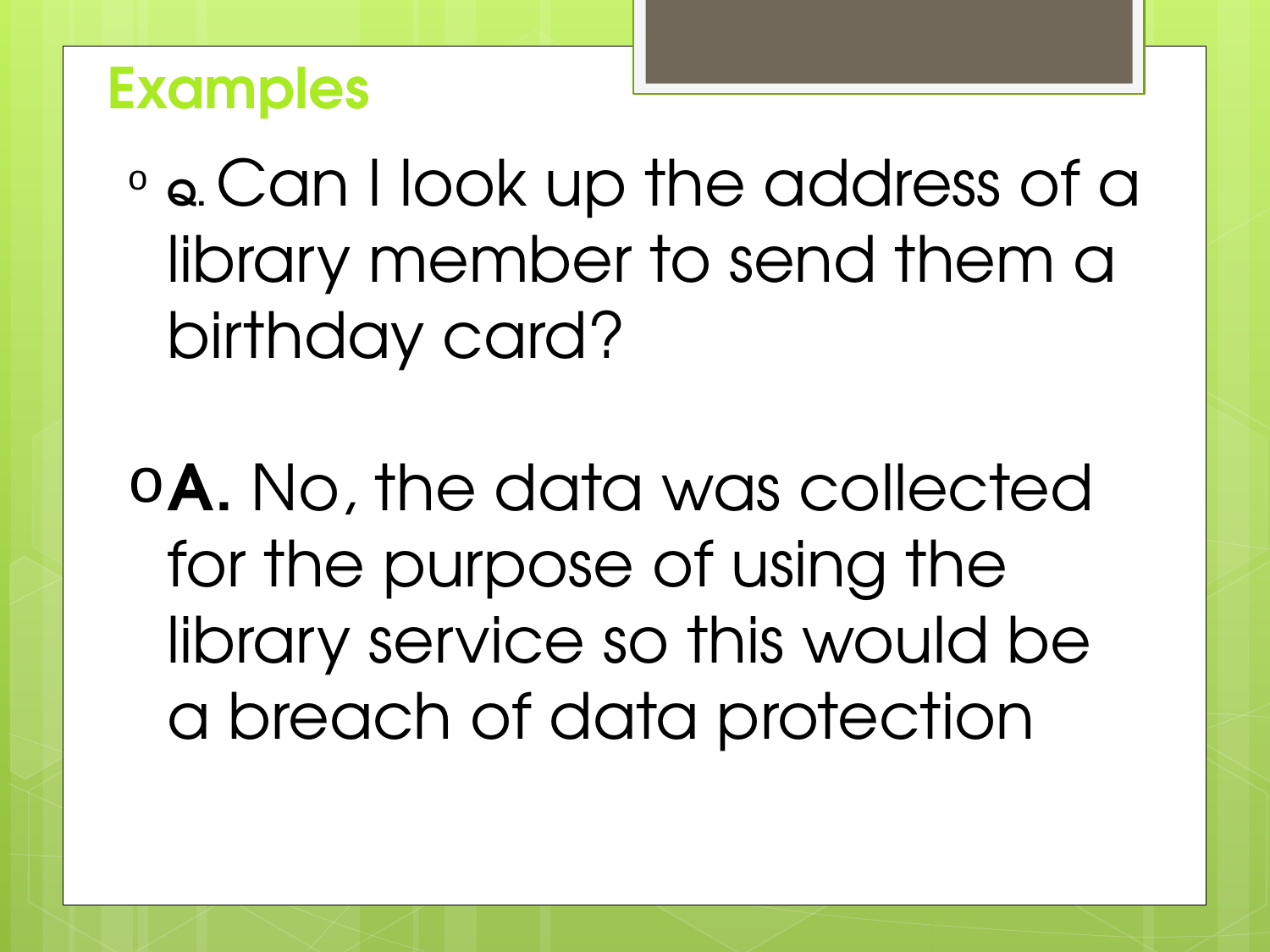

Examples
Q. Can I look up the address of a library member to send them a birthday card?

A. No, the data was collected for the purpose of using the library service so this would be a breach of data protection